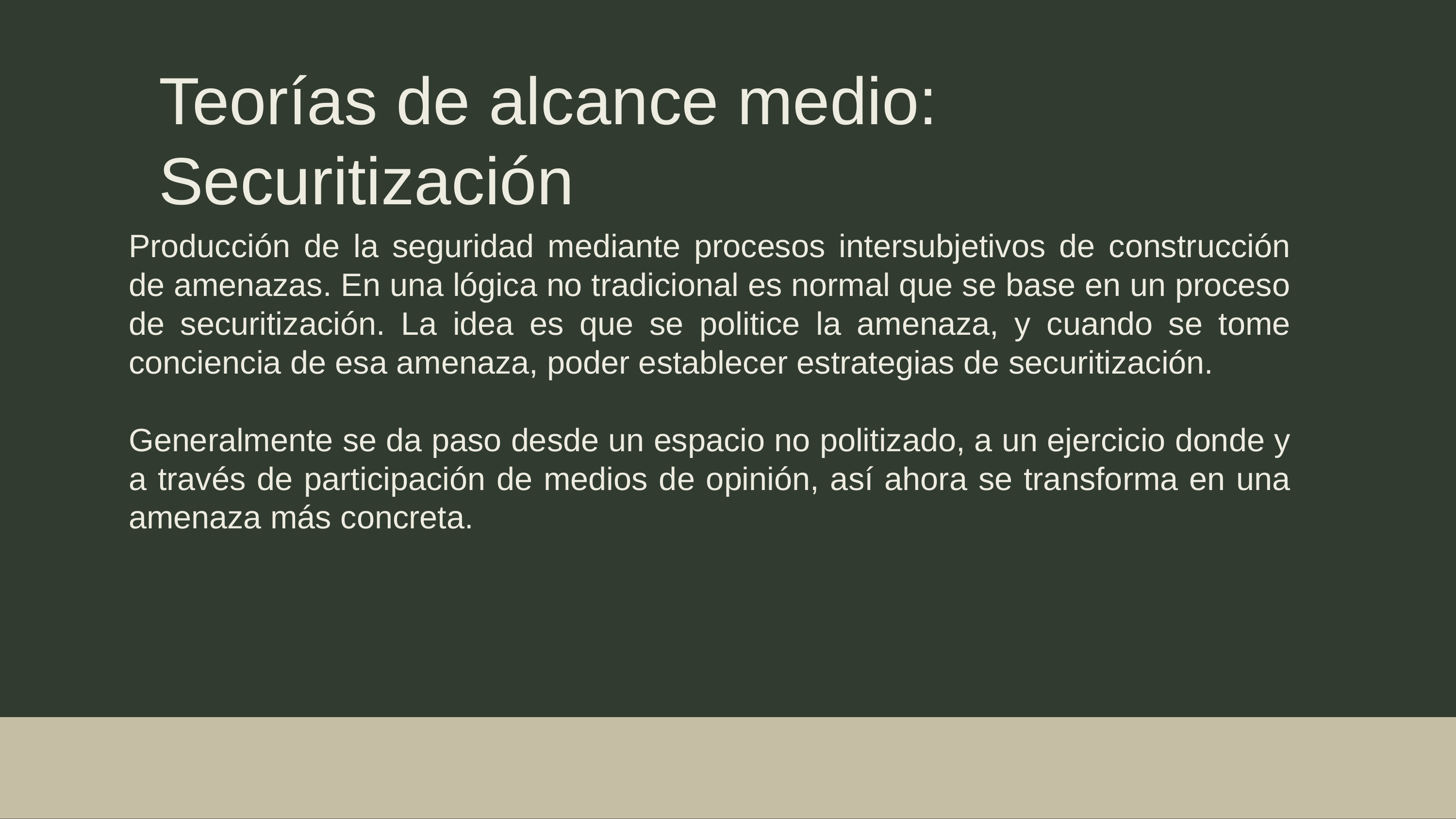

Teorías de alcance medio: Securitización
Producción de la seguridad mediante procesos intersubjetivos de construcción de amenazas. En una lógica no tradicional es normal que se base en un proceso de securitización. La idea es que se politice la amenaza, y cuando se tome conciencia de esa amenaza, poder establecer estrategias de securitización.

Generalmente se da paso desde un espacio no politizado, a un ejercicio donde y a través de participación de medios de opinión, así ahora se transforma en una amenaza más concreta.